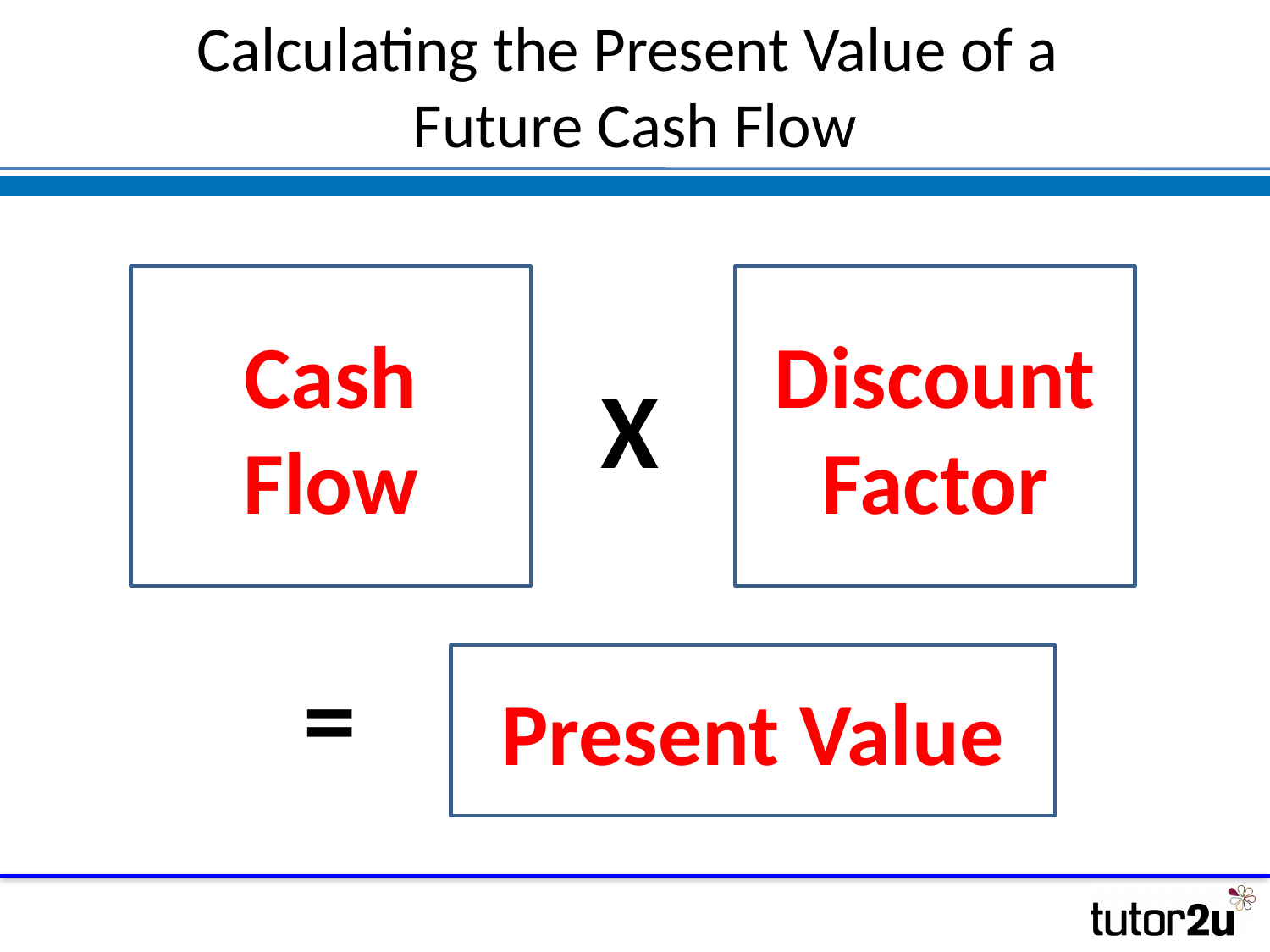

# Calculating the Present Value of a Future Cash Flow
Cash
Flow
Discount Factor
X
Present Value
=